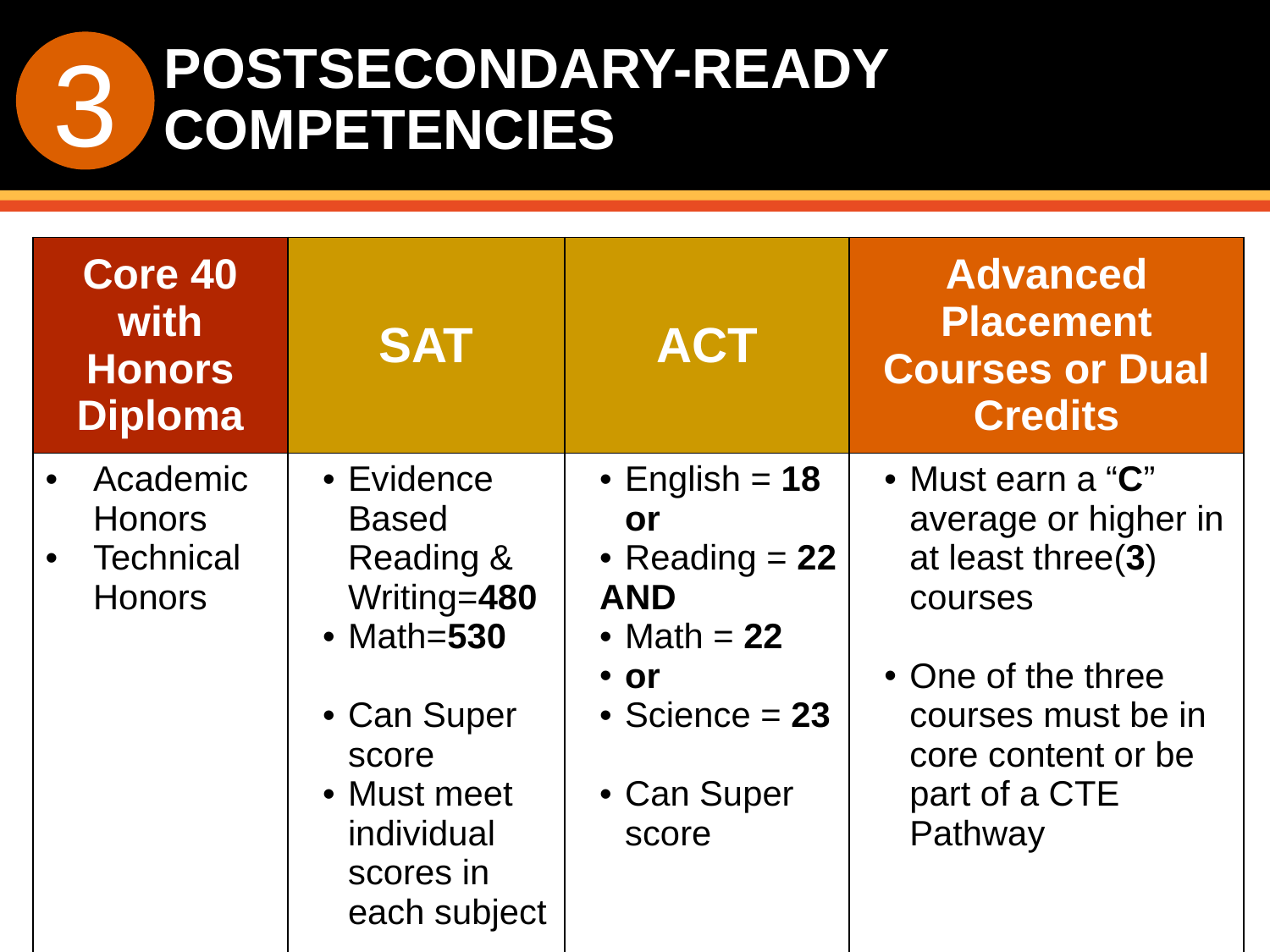

3
# POSTSECONDARY-READY COMPETENCIES
| Core 40 with Honors Diploma | SAT | ACT | Advanced Placement Courses or Dual Credits |
| --- | --- | --- | --- |
| Academic Honors Technical Honors | Evidence Based Reading & Writing=480 Math=530 Can Super score Must meet individual scores in each subject | English = 18 or Reading = 22 AND Math = 22 or Science = 23 Can Super score | Must earn a “C” average or higher in at least three(3) courses One of the three courses must be in core content or be part of a CTE Pathway |
This Photo by Unknown Author is licensed under CC BY